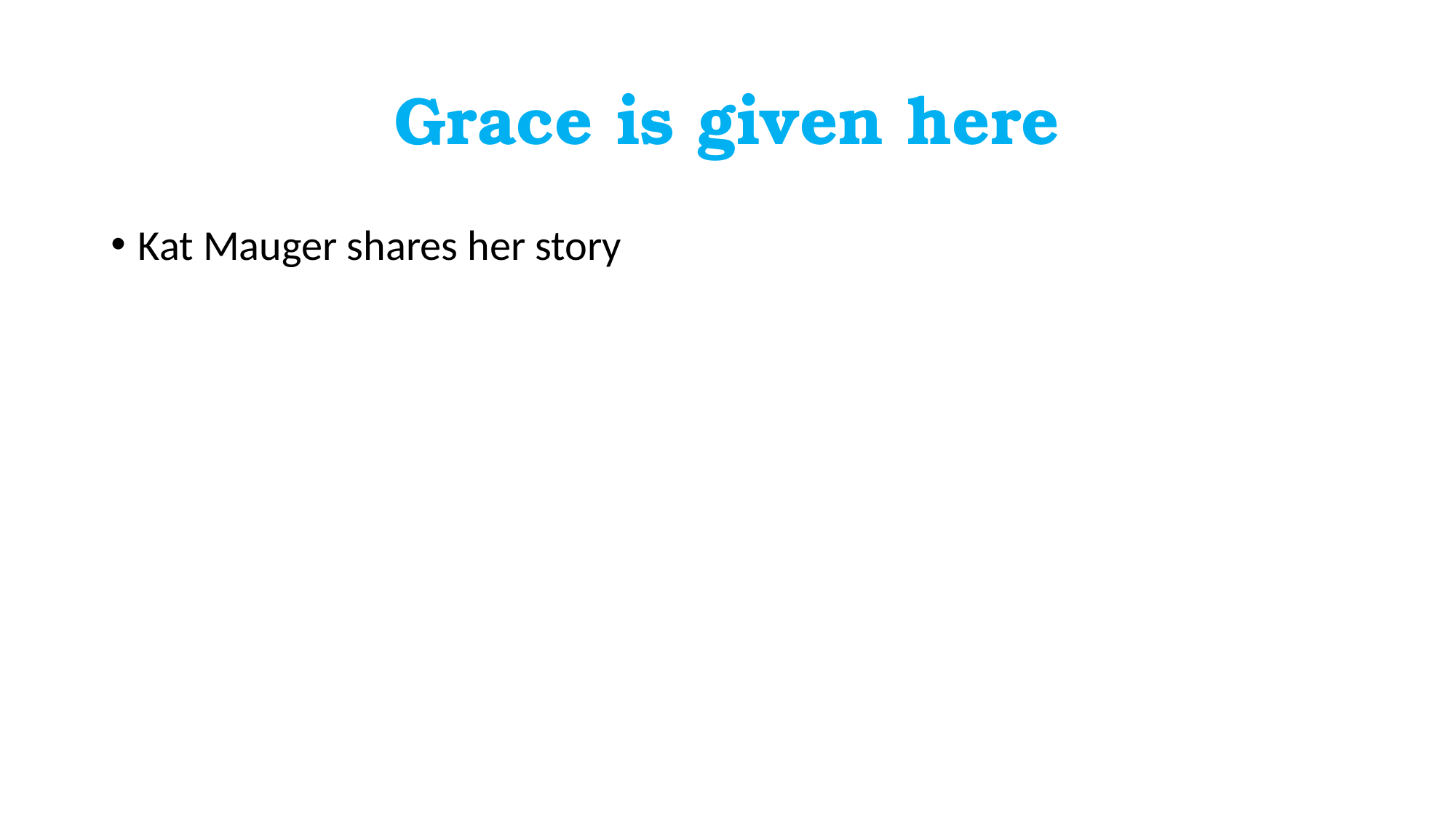

# Grace is given here
Kat Mauger shares her story